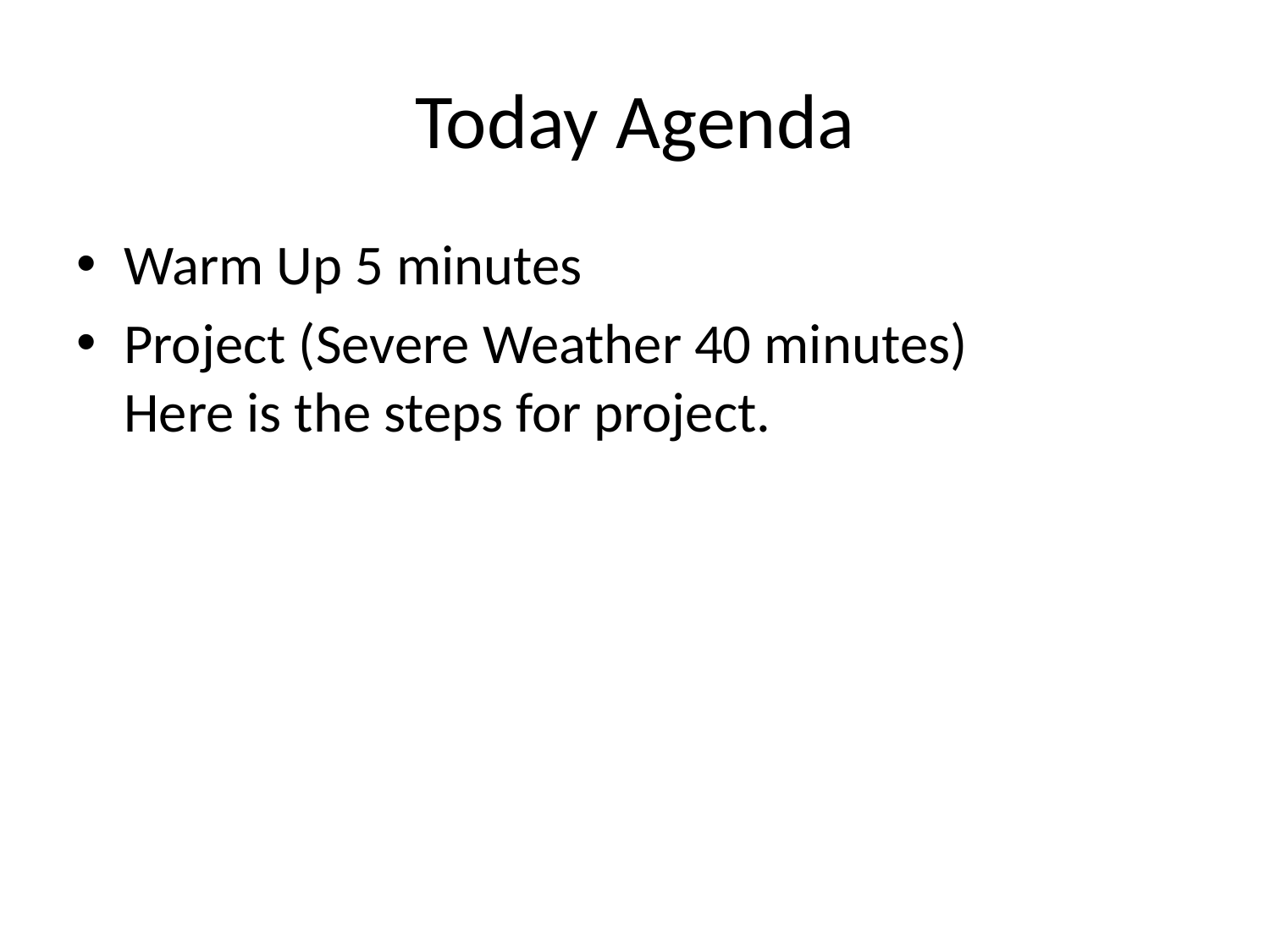

# Today Agenda
Warm Up 5 minutes
Project (Severe Weather 40 minutes)
Here is the steps for project.